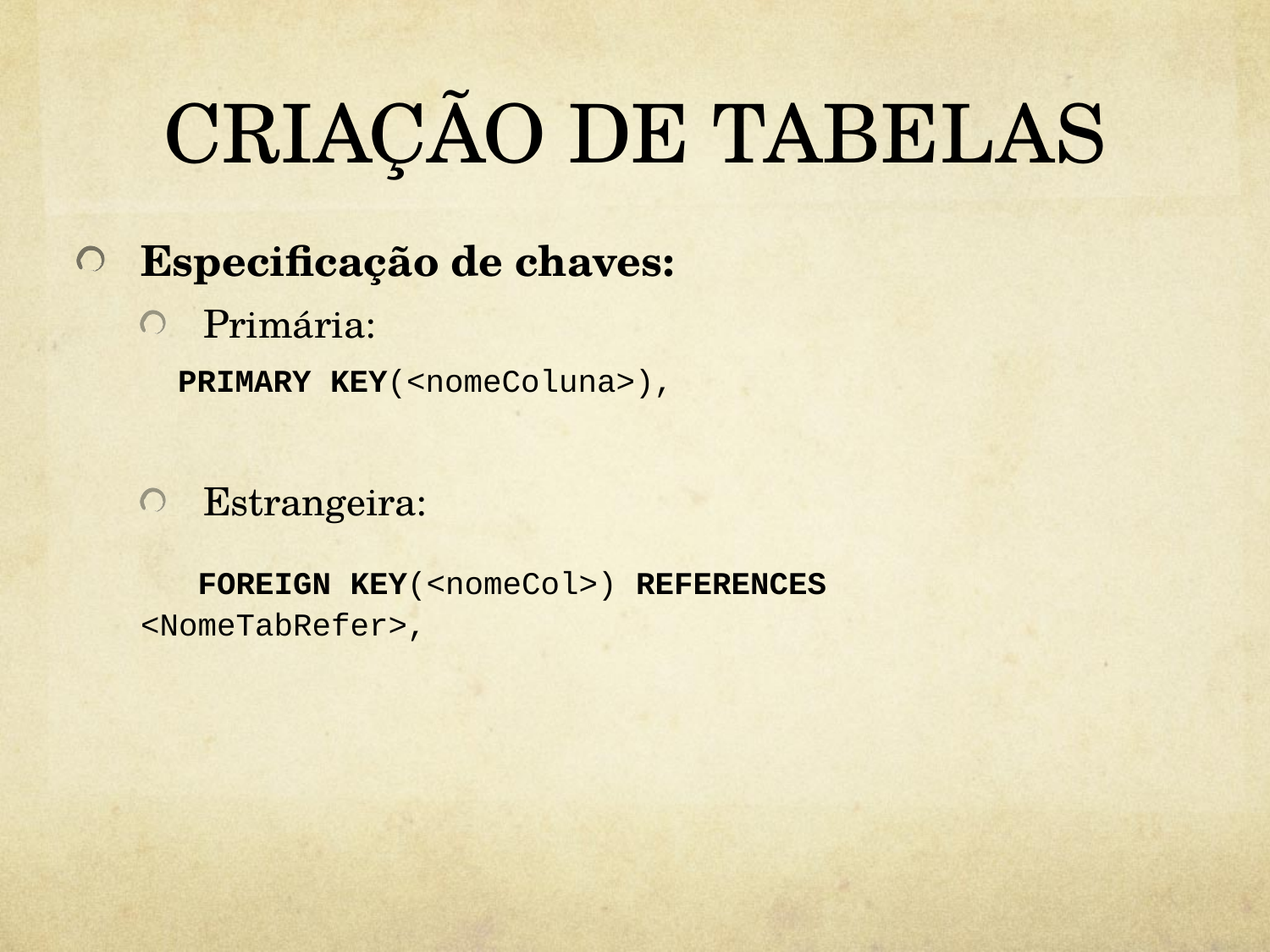

# CRIAÇÃO DE TABELAS
Especificação de chaves:
Primária:
  PRIMARY KEY(<nomeColuna>),

Estrangeira:
	   FOREIGN KEY(<nomeCol>) REFERENCES <NomeTabRefer>,